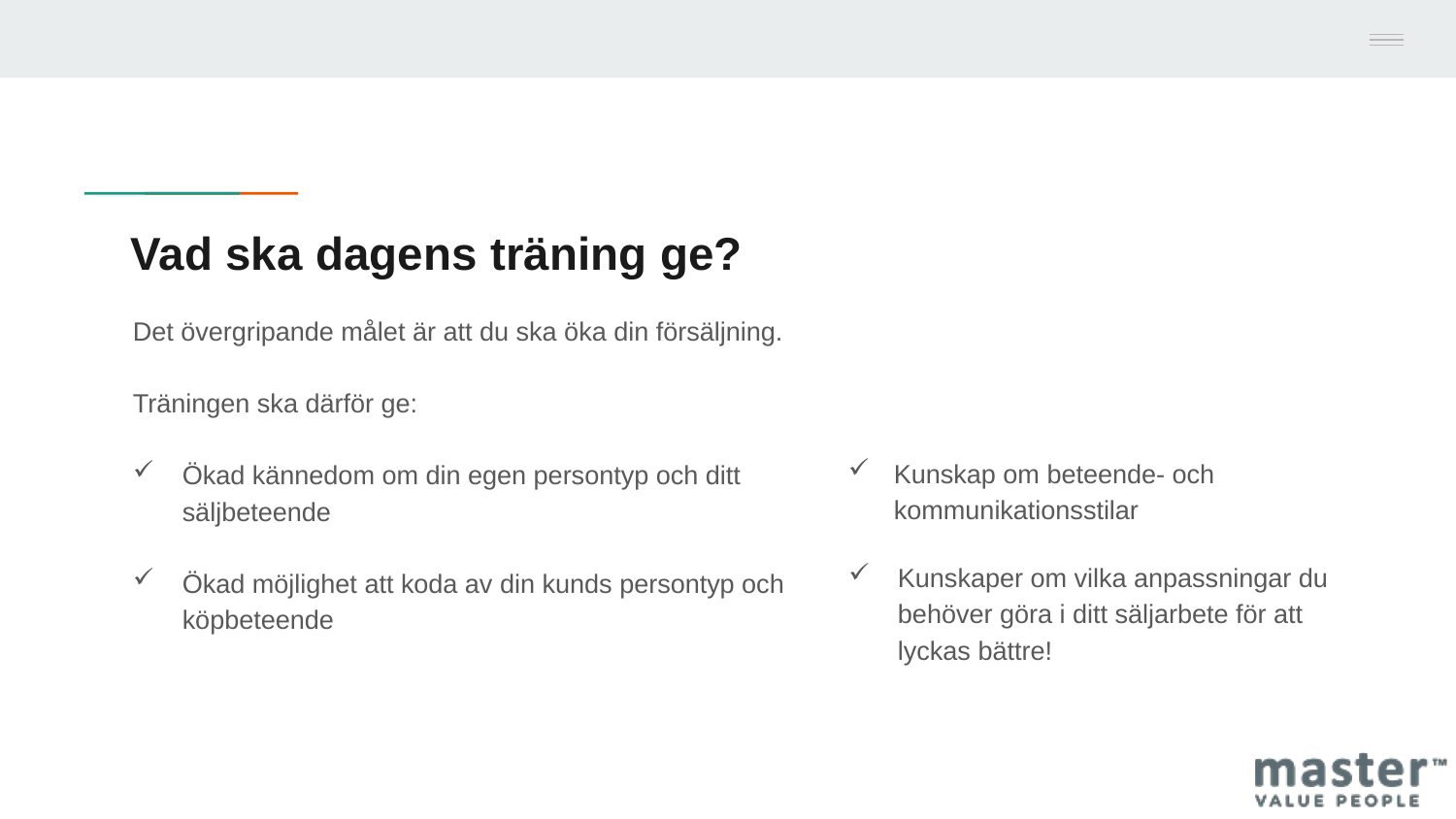

# Vad ska dagens träning ge?
Det övergripande målet är att du ska öka din försäljning.
Träningen ska därför ge:

Ökad kännedom om din egen persontyp och ditt säljbeteende
Ökad möjlighet att koda av din kunds persontyp och köpbeteende
Kunskap om beteende- och kommunikationsstilar
Kunskaper om vilka anpassningar du behöver göra i ditt säljarbete för att
lyckas bättre!